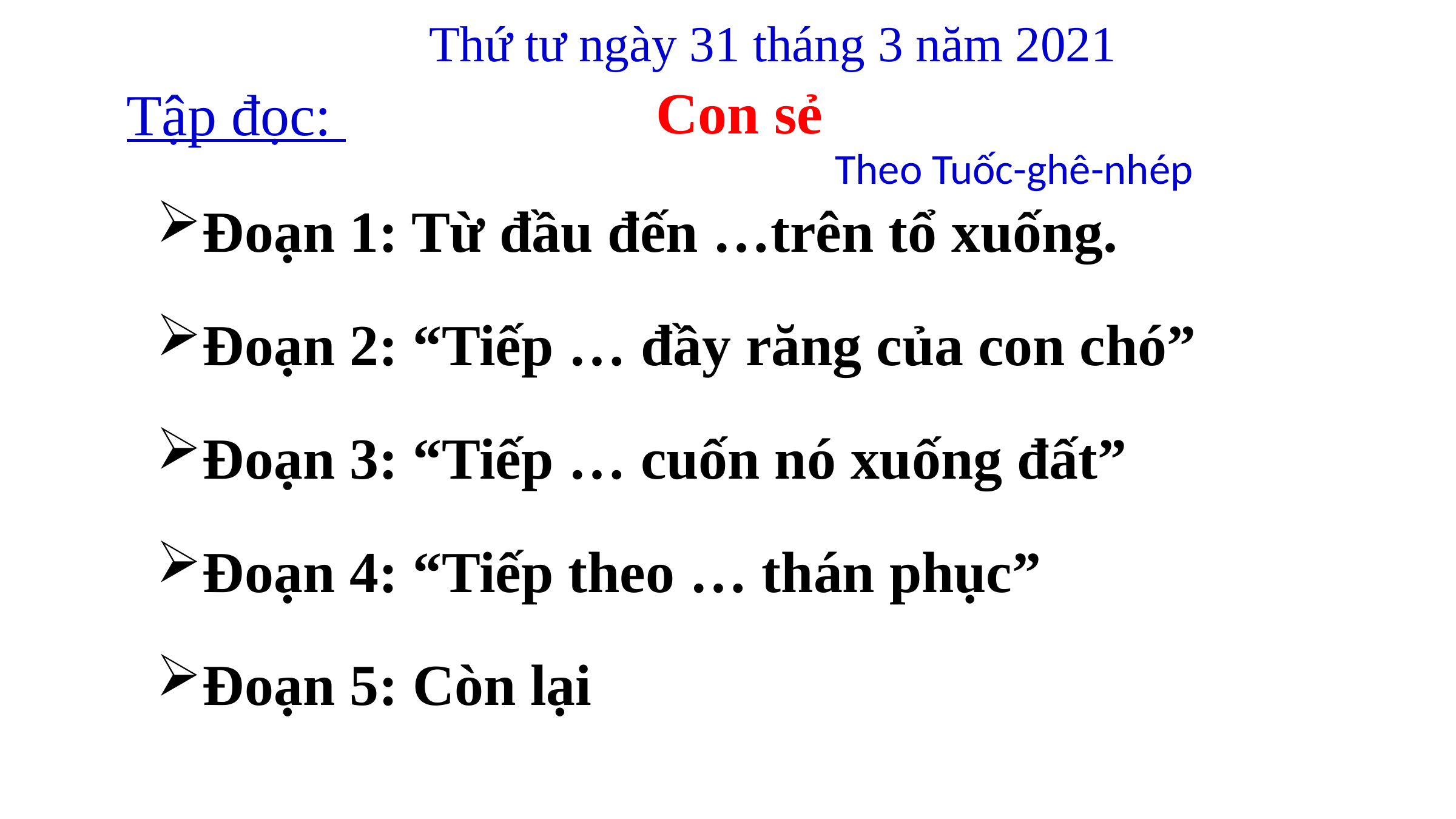

Thứ tư ngày 31 tháng 3 năm 2021
Con sẻ
Tập đọc:
Theo Tuốc-ghê-nhép
Đoạn 1: Từ đầu đến …trên tổ xuống.
Đoạn 2: “Tiếp … đầy răng của con chó”
Đoạn 3: “Tiếp … cuốn nó xuống đất”
Đoạn 4: “Tiếp theo … thán phục”
Đoạn 5: Còn lại